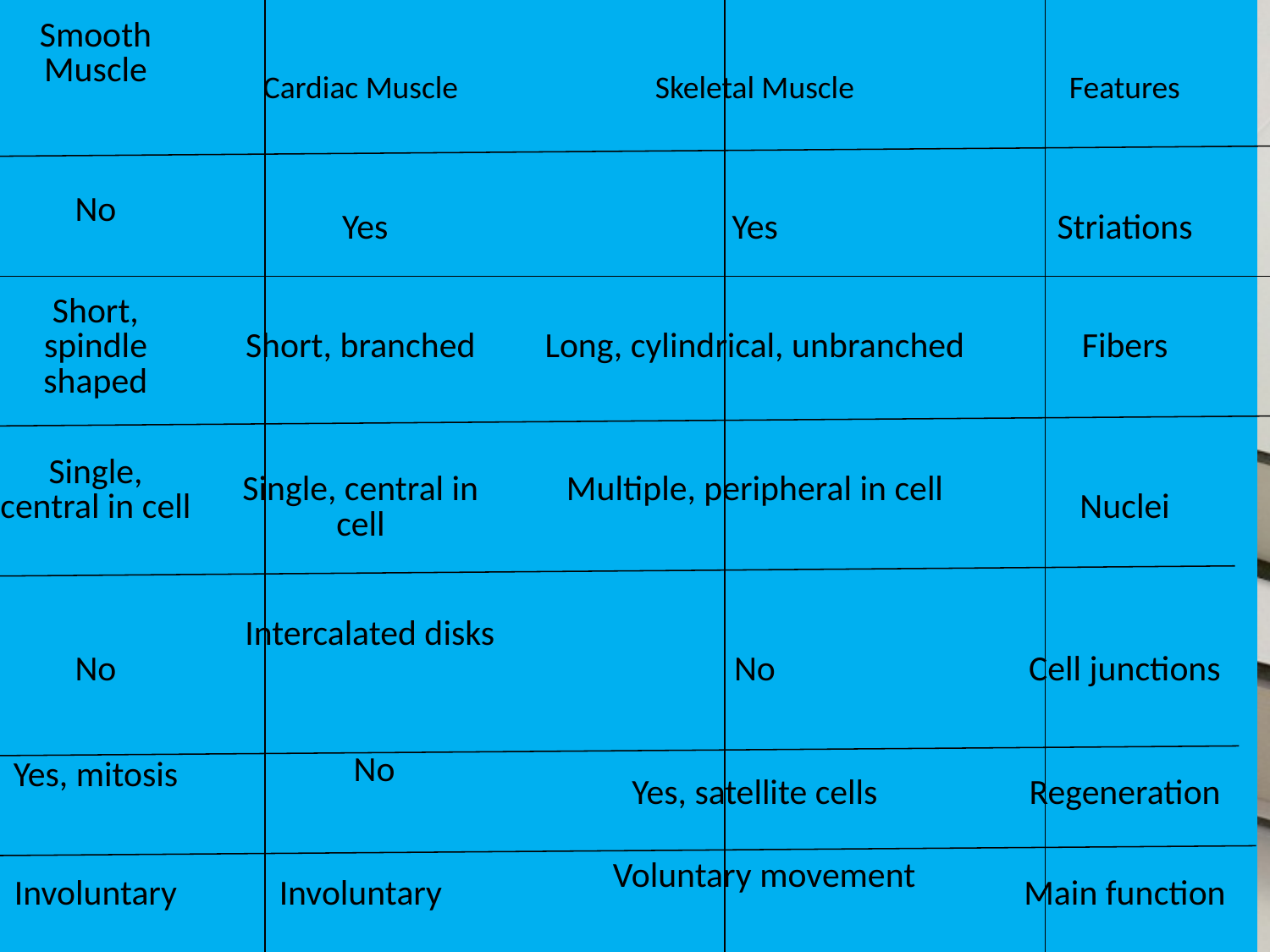

| Smooth Muscle | Cardiac Muscle | Skeletal Muscle | Features |
| --- | --- | --- | --- |
| No | Yes | Yes | Striations |
| Short, spindle shaped | Short, branched | Long, cylindrical, unbranched | Fibers |
| Single, central in cell | Single, central in cell | Multiple, peripheral in cell | Nuclei |
| No | Intercalated disks | No | Cell junctions |
| Yes, mitosis | No | Yes, satellite cells | Regeneration |
| Involuntary | Involuntary | Voluntary movement | Main function |
|  |  |  |  |
#